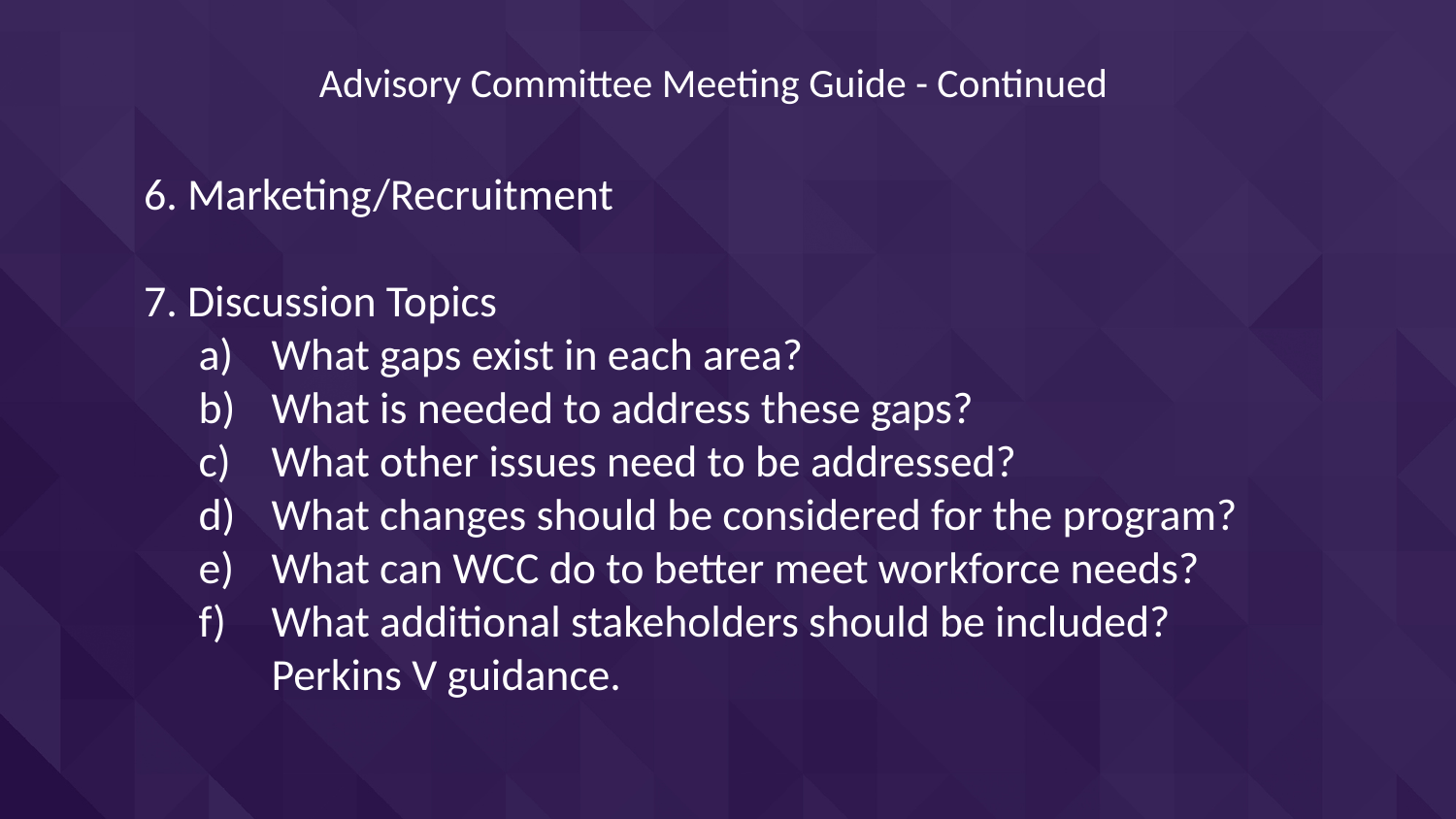

Advisory Committee Meeting Guide - Continued

6. Marketing/Recruitment

7. Discussion Topics
What gaps exist in each area?
What is needed to address these gaps?
What other issues need to be addressed?
What changes should be considered for the program?
What can WCC do to better meet workforce needs?
What additional stakeholders should be included?  Perkins V guidance.